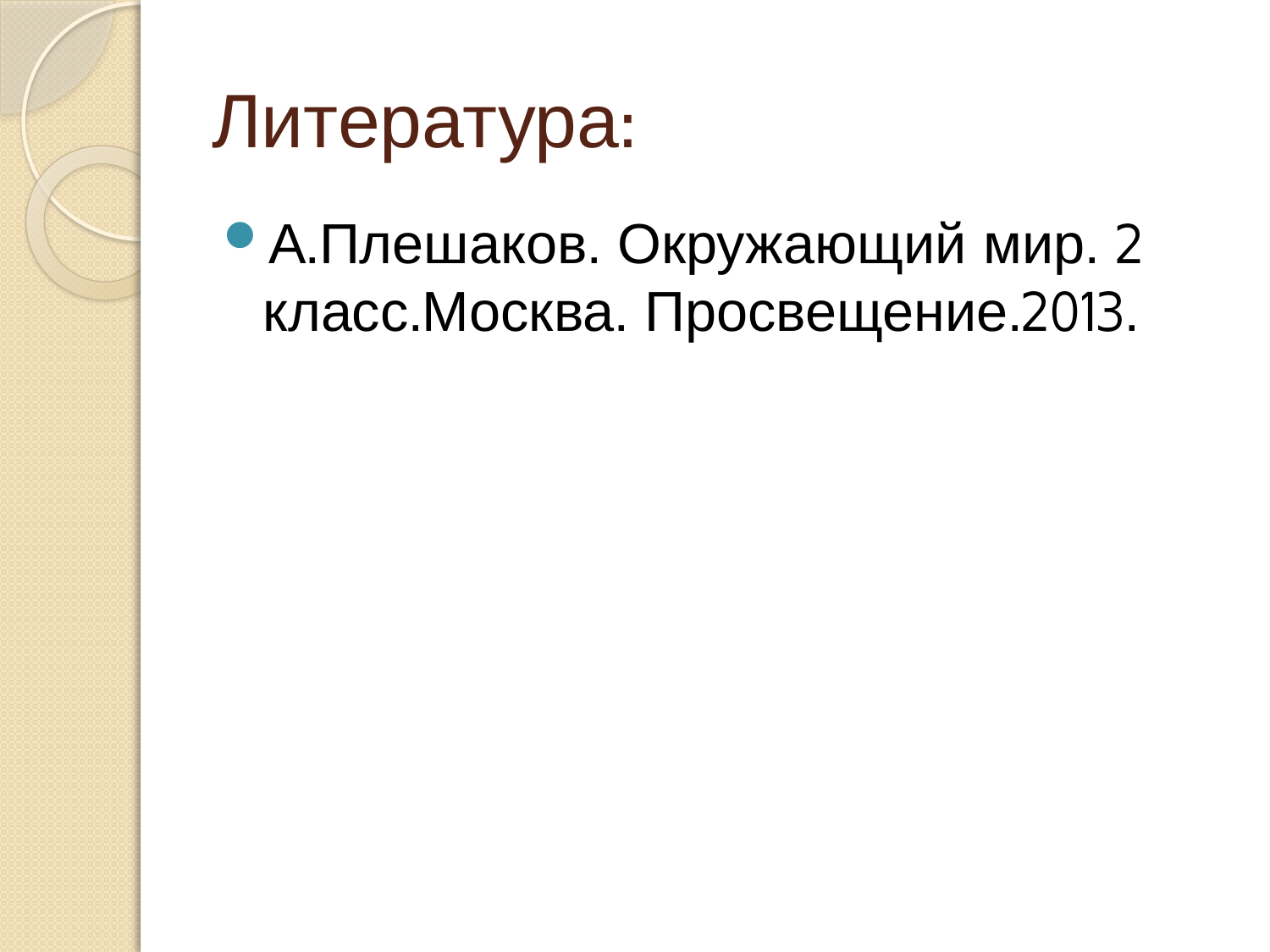

# Литература:
А.Плешаков. Окружающий мир. 2 класс.Москва. Просвещение.2013.